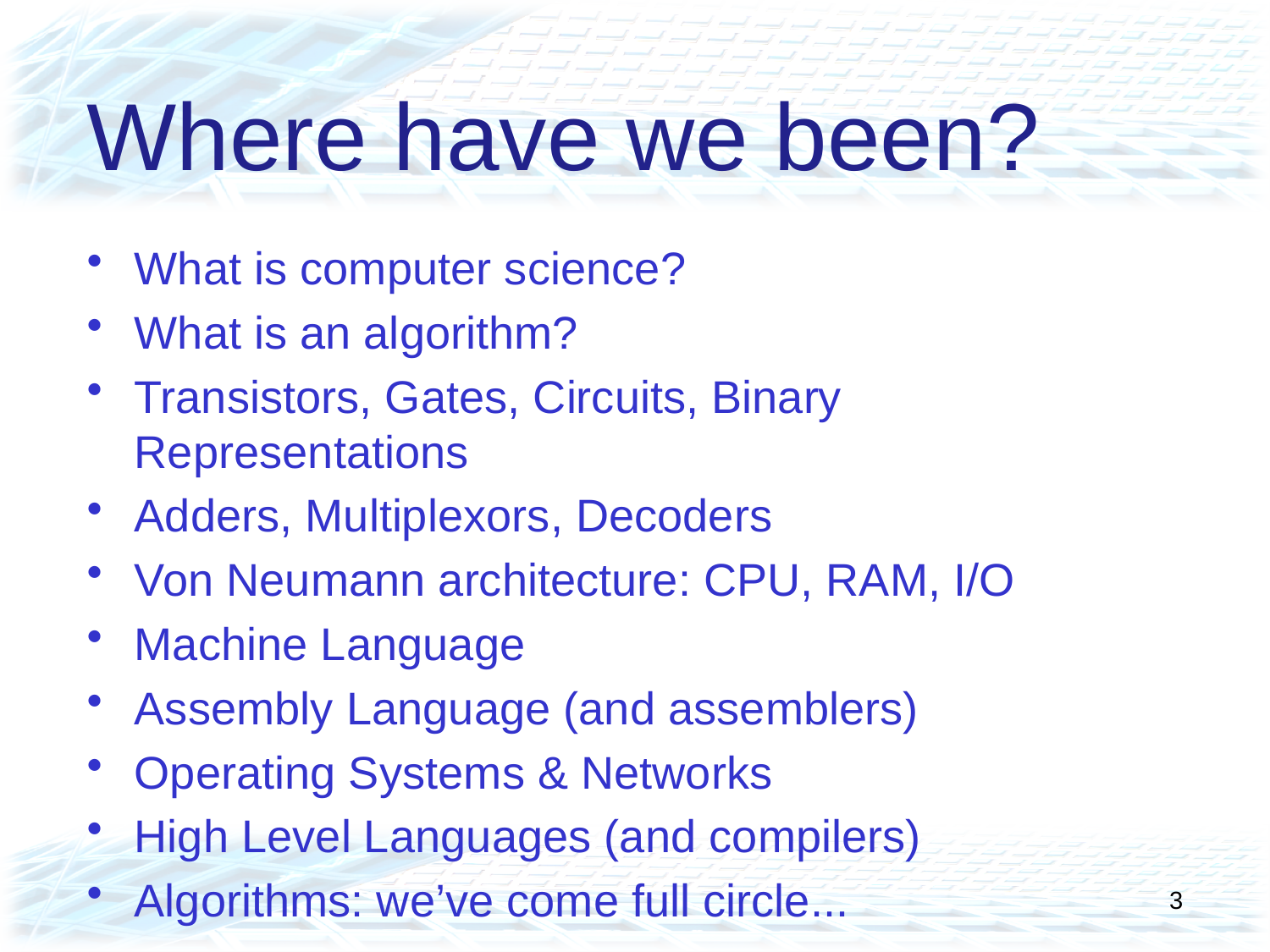

# Where have we been?
What is computer science?
What is an algorithm?
Transistors, Gates, Circuits, Binary Representations
Adders, Multiplexors, Decoders
Von Neumann architecture: CPU, RAM, I/O
Machine Language
Assembly Language (and assemblers)
Operating Systems & Networks
High Level Languages (and compilers)
Algorithms: we’ve come full circle...
3